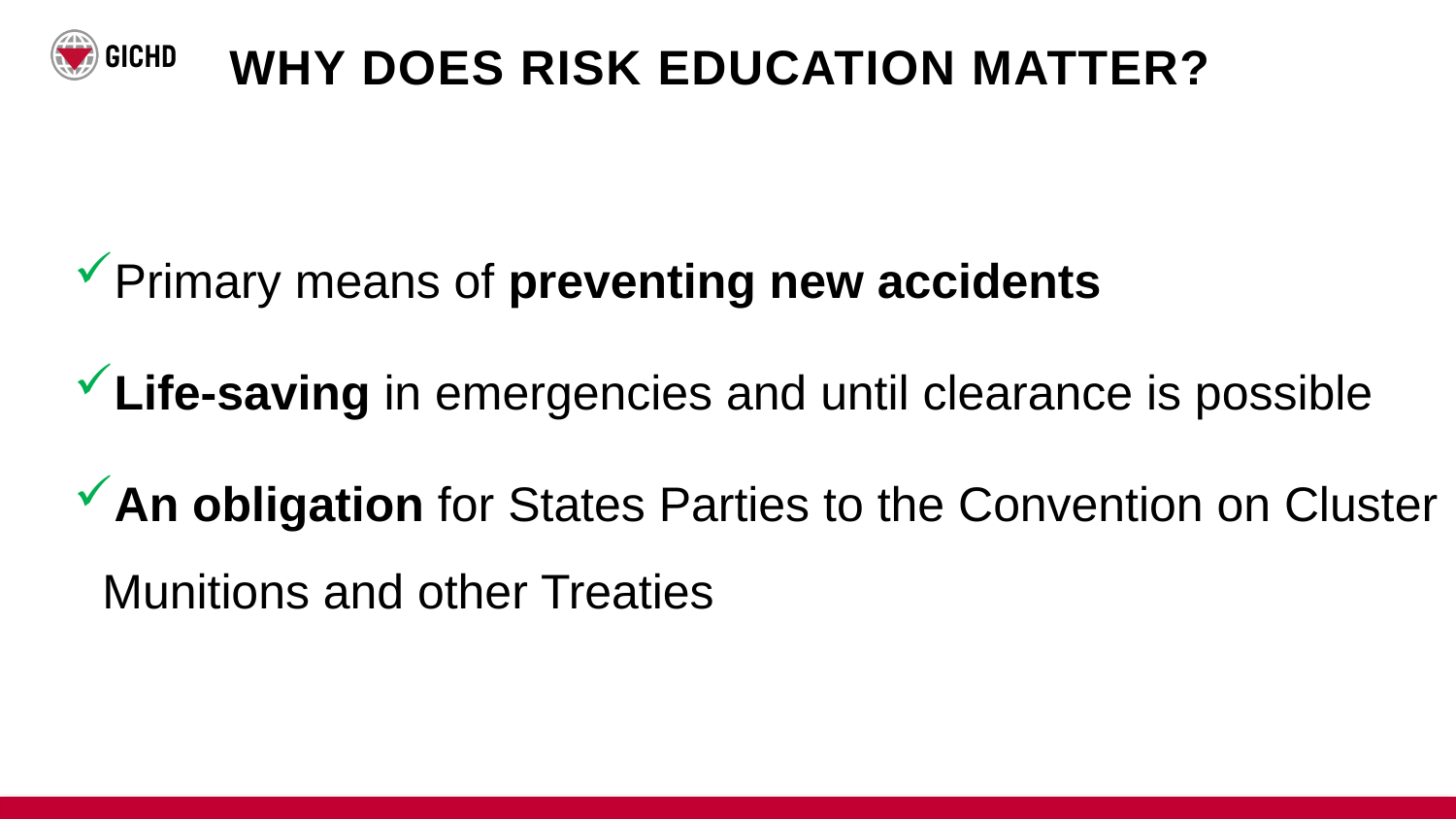

# Why does RISK EDUCATION matter?
Primary means of preventing new accidents
Life-saving in emergencies and until clearance is possible
An obligation for States Parties to the Convention on Cluster Munitions and other Treaties